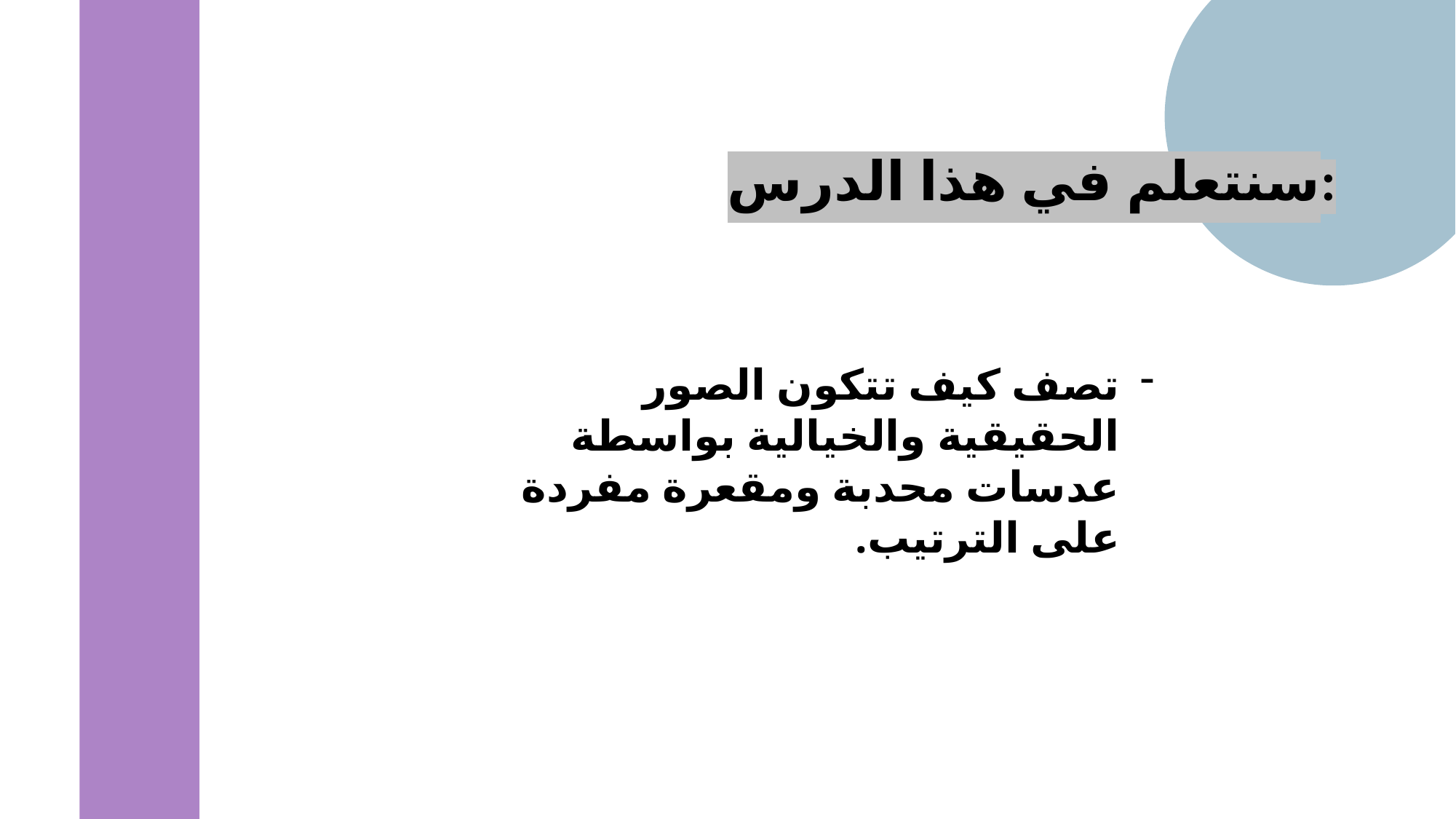

سنتعلم في هذا الدرس:
تصف كيف تتكون الصور الحقيقية والخيالية بواسطة عدسات محدبة ومقعرة مفردة على الترتيب.